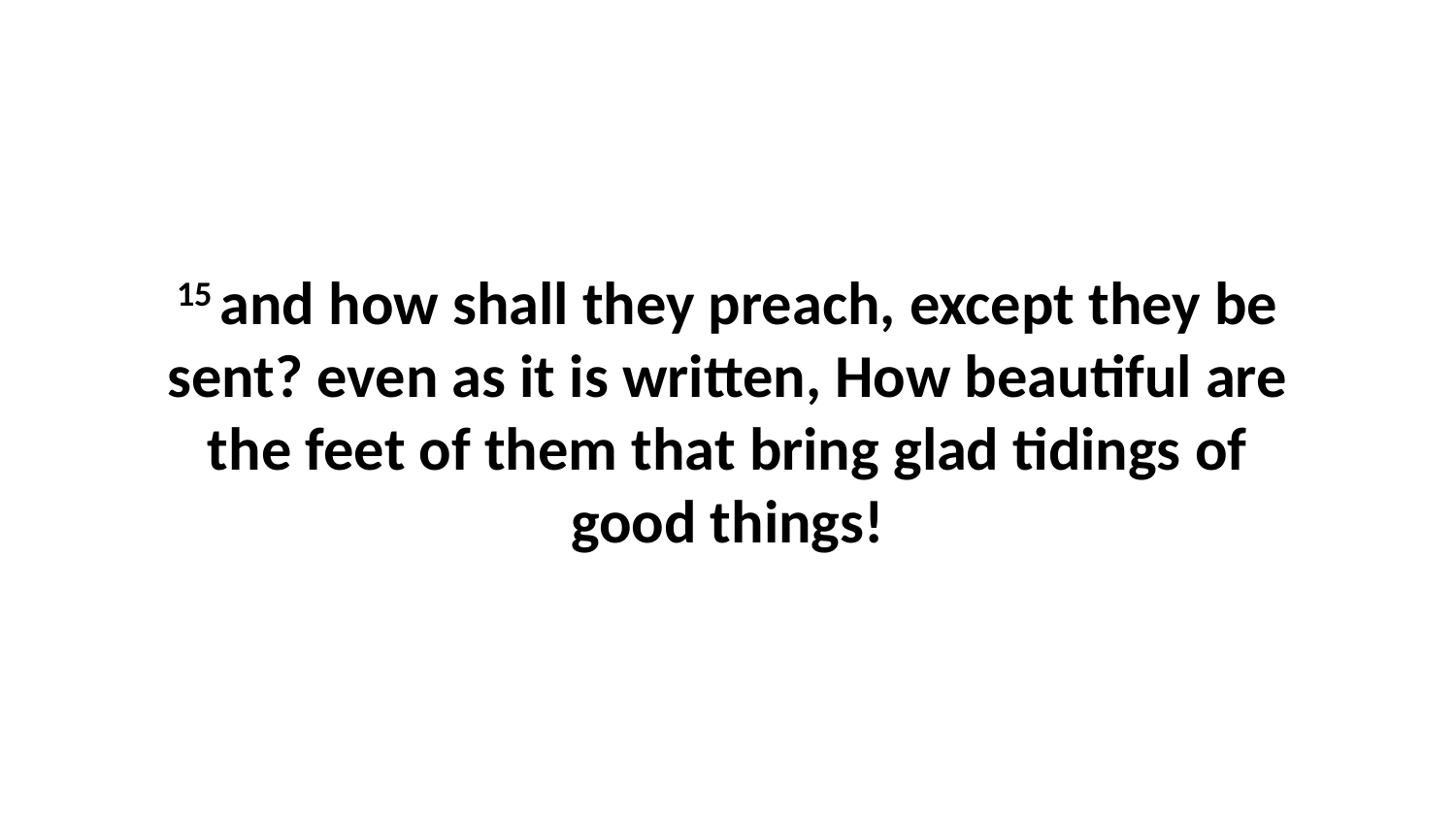

15 and how shall they preach, except they be sent? even as it is written, How beautiful are the feet of them that bring glad tidings of good things!